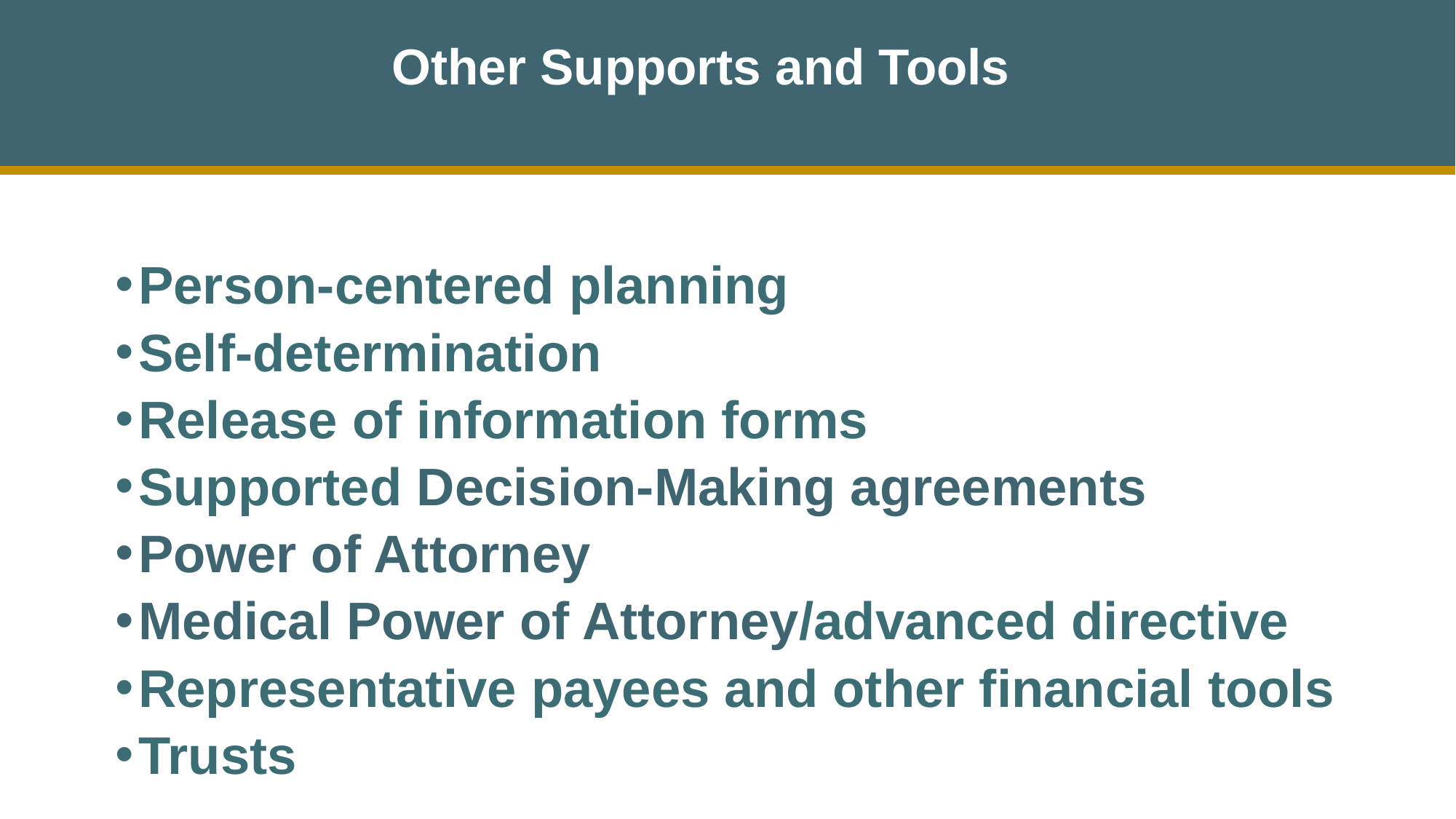

# Other Supports and Tools

Person-centered planning
Self-determination
Release of information forms
Supported Decision-Making agreements
Power of Attorney
Medical Power of Attorney/advanced directive
Representative payees and other financial tools
Trusts